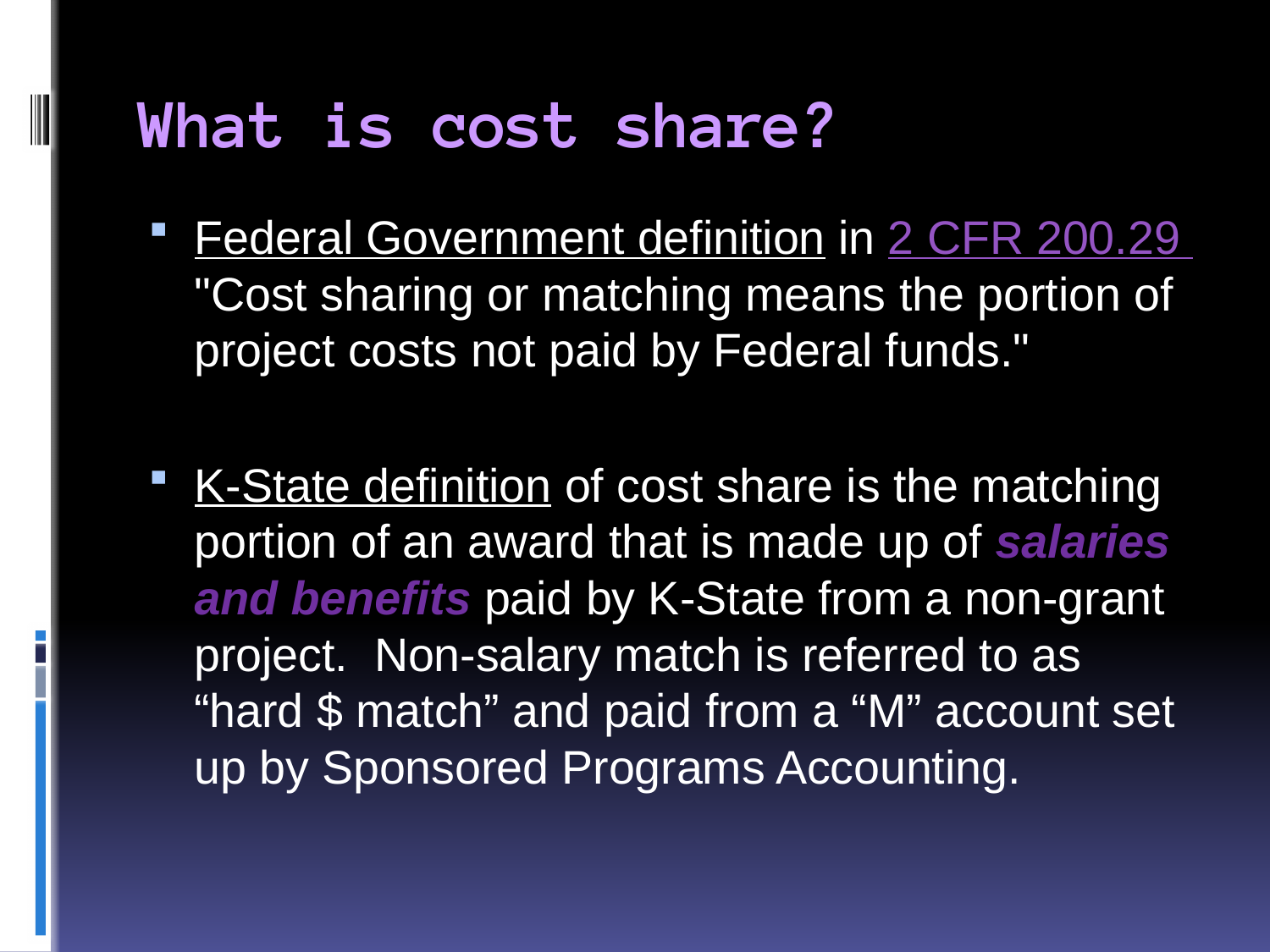

# What is cost share?
Federal Government definition in 2 CFR 200.29 "Cost sharing or matching means the portion of project costs not paid by Federal funds."

K-State definition of cost share is the matching portion of an award that is made up of salaries and benefits paid by K-State from a non-grant project.  Non-salary match is referred to as “hard $ match” and paid from a “M” account set up by Sponsored Programs Accounting.